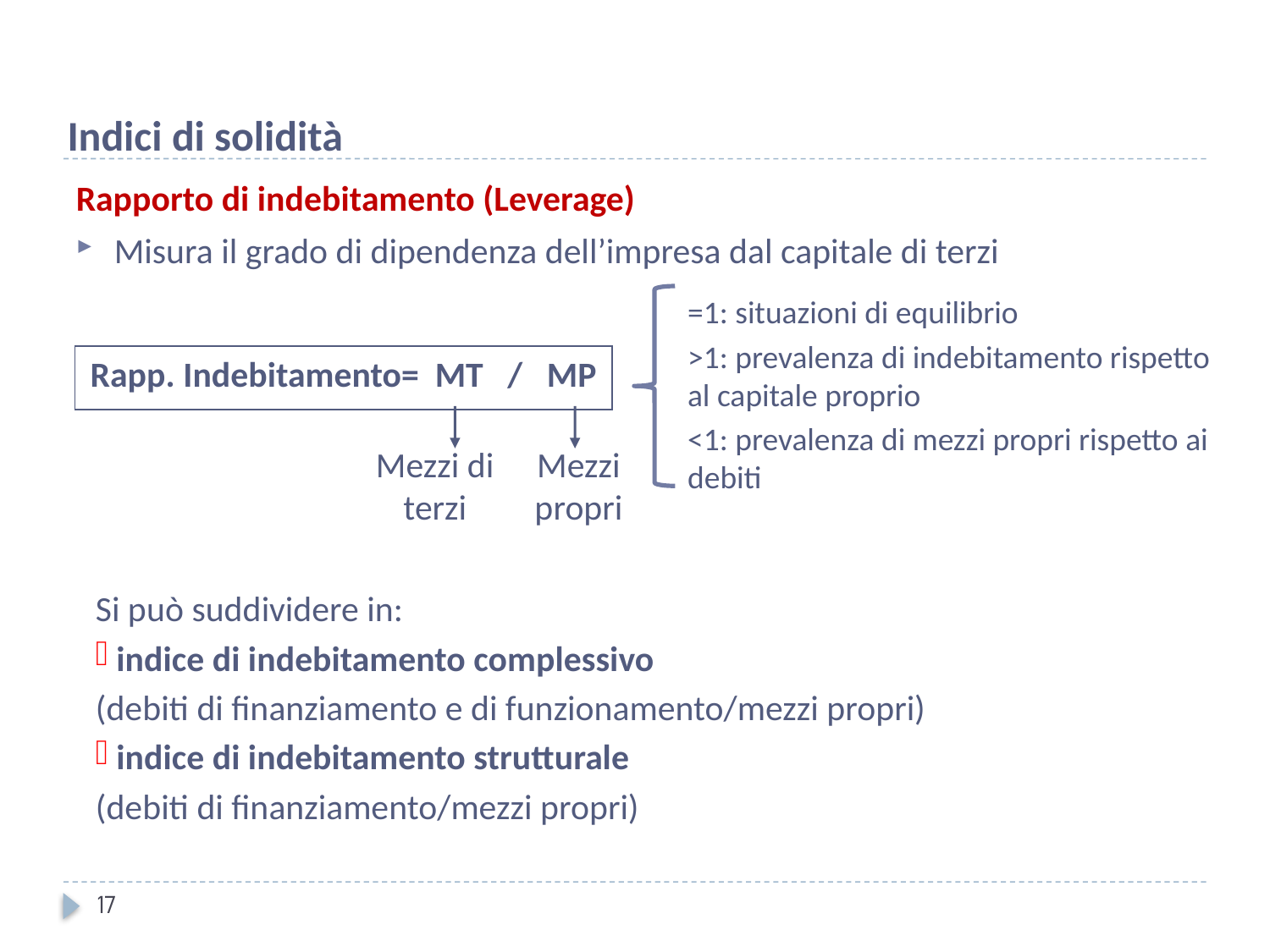

Indici di solidità
Rapporto di indebitamento (Leverage)
Misura il grado di dipendenza dell’impresa dal capitale di terzi

=1: situazioni di equilibrio
>1: prevalenza di indebitamento rispetto al capitale proprio
<1: prevalenza di mezzi propri rispetto ai debiti

Rapp. Indebitamento=  MT   /   MP

Mezzi di terzi

Mezzi propri

Si può suddividere in:
 indice di indebitamento complessivo
(debiti di finanziamento e di funzionamento/mezzi propri)
 indice di indebitamento strutturale
(debiti di finanziamento/mezzi propri)
17